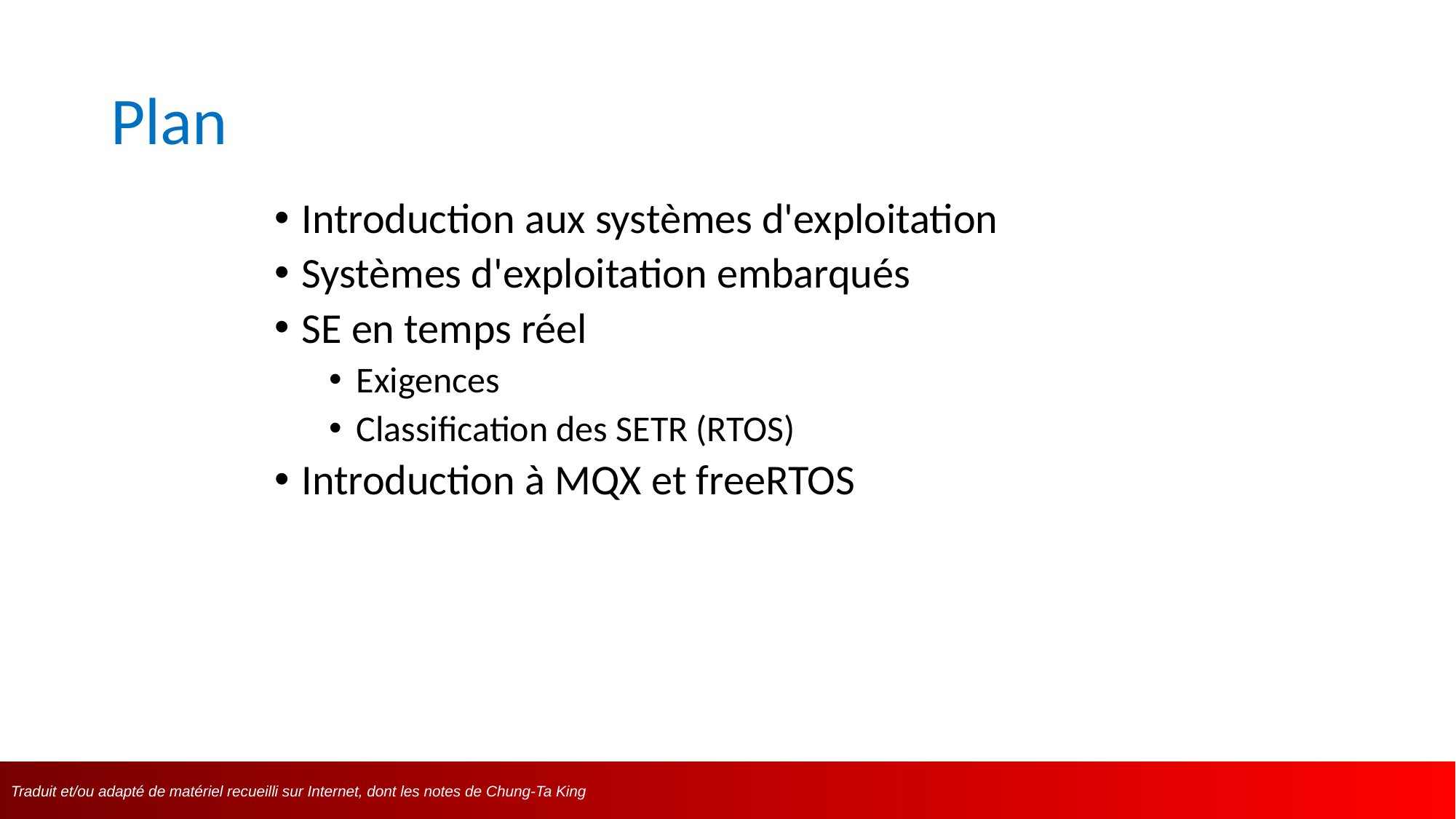

# Plan
Introduction aux systèmes d'exploitation
Systèmes d'exploitation embarqués
SE en temps réel
Exigences
Classification des SETR (RTOS)
Introduction à MQX et freeRTOS